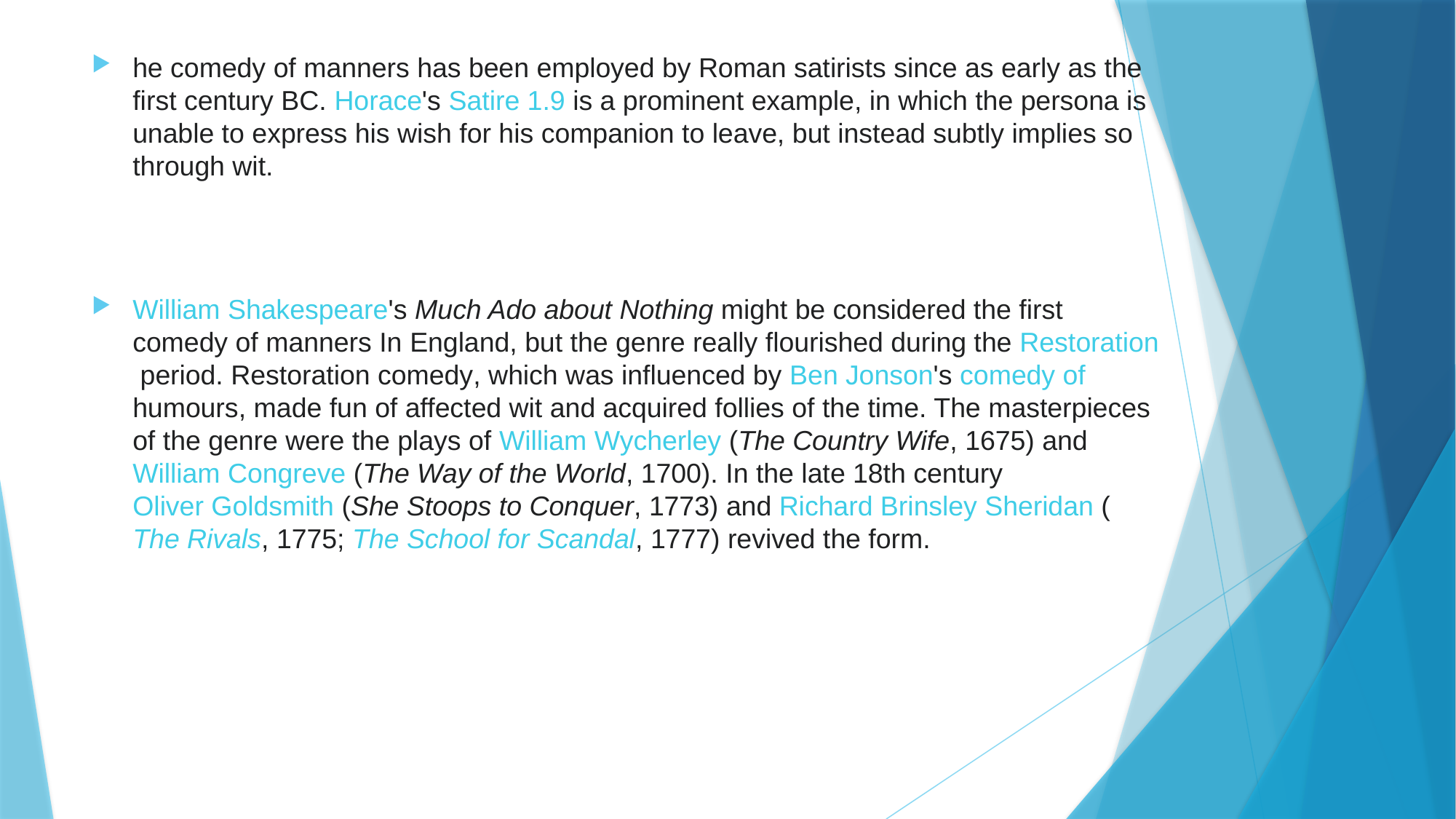

he comedy of manners has been employed by Roman satirists since as early as the first century BC. Horace's Satire 1.9 is a prominent example, in which the persona is unable to express his wish for his companion to leave, but instead subtly implies so through wit.

William Shakespeare's Much Ado about Nothing might be considered the first comedy of manners In England, but the genre really flourished during the Restoration period. Restoration comedy, which was influenced by Ben Jonson's comedy of humours, made fun of affected wit and acquired follies of the time. The masterpieces of the genre were the plays of William Wycherley (The Country Wife, 1675) and William Congreve (The Way of the World, 1700). In the late 18th century Oliver Goldsmith (She Stoops to Conquer, 1773) and Richard Brinsley Sheridan (The Rivals, 1775; The School for Scandal, 1777) revived the form.